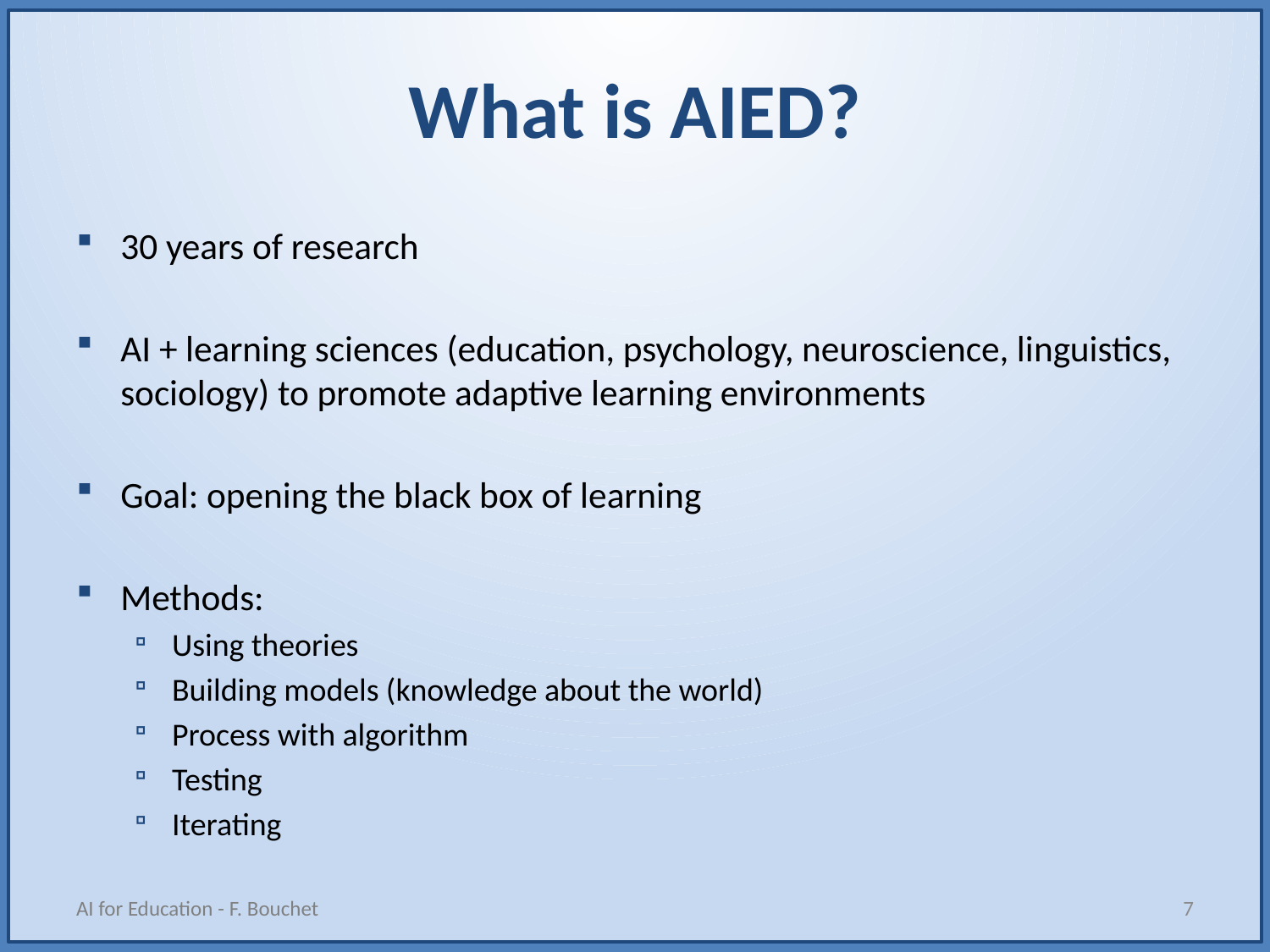

# What is AIED?
30 years of research

AI + learning sciences (education, psychology, neuroscience, linguistics, sociology) to promote adaptive learning environments

Goal: opening the black box of learning

Methods:
Using theories
Building models (knowledge about the world)
Process with algorithm
Testing
Iterating

AI for Education - F. Bouchet
7